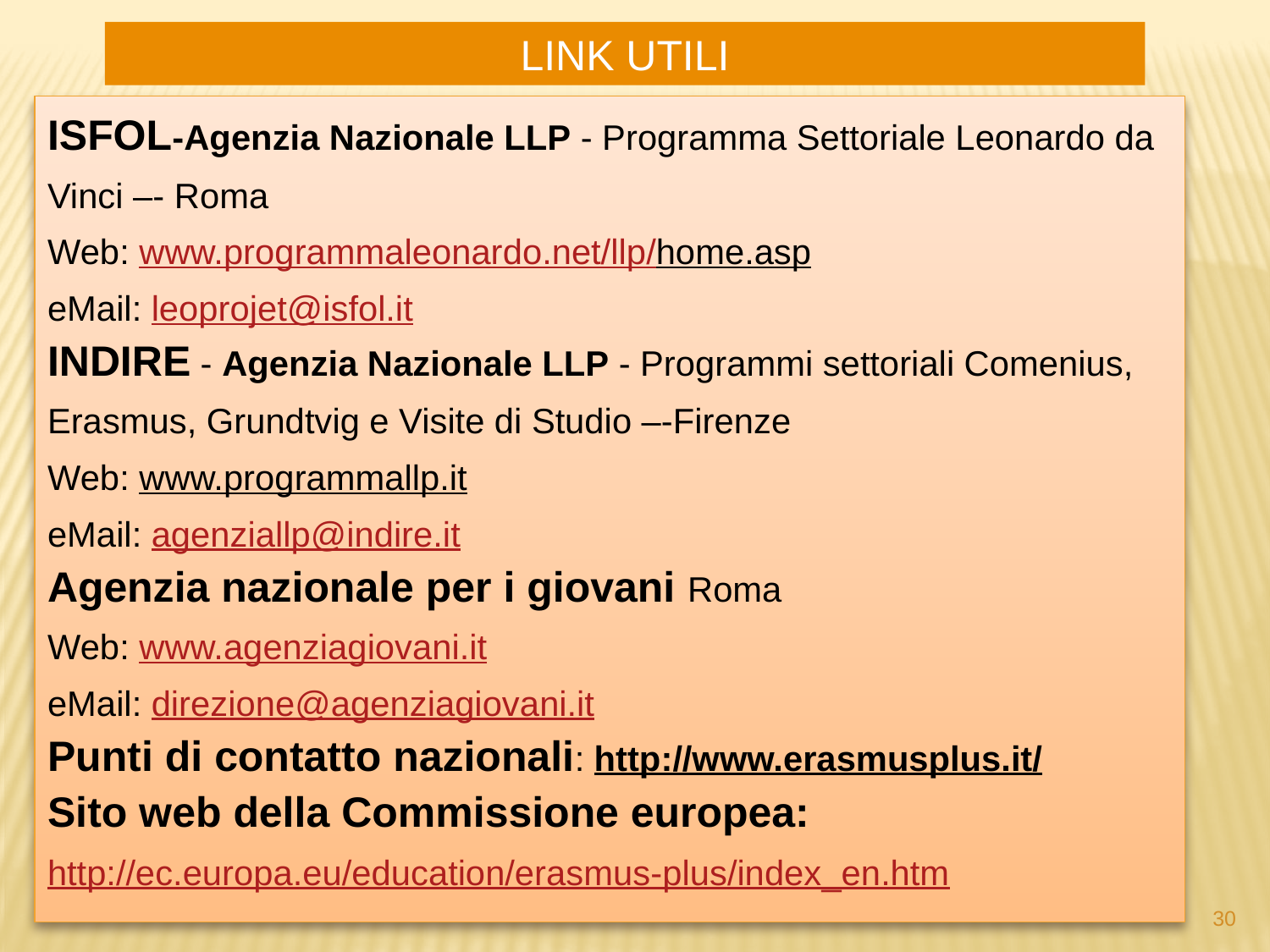

2013-2014
LINK UTILI
ISFOL-Agenzia Nazionale LLP - Programma Settoriale Leonardo da Vinci –- Roma
Web: www.programmaleonardo.net/llp/home.asp
eMail: leoprojet@isfol.it
INDIRE - Agenzia Nazionale LLP - Programmi settoriali Comenius, Erasmus, Grundtvig e Visite di Studio –-Firenze
Web: www.programmallp.it
eMail: agenziallp@indire.it
Agenzia nazionale per i giovani Roma
Web: www.agenziagiovani.it
eMail: direzione@agenziagiovani.it
Punti di contatto nazionali: http://www.erasmusplus.it/
Sito web della Commissione europea:
http://ec.europa.eu/education/erasmus-plus/index_en.htm
30